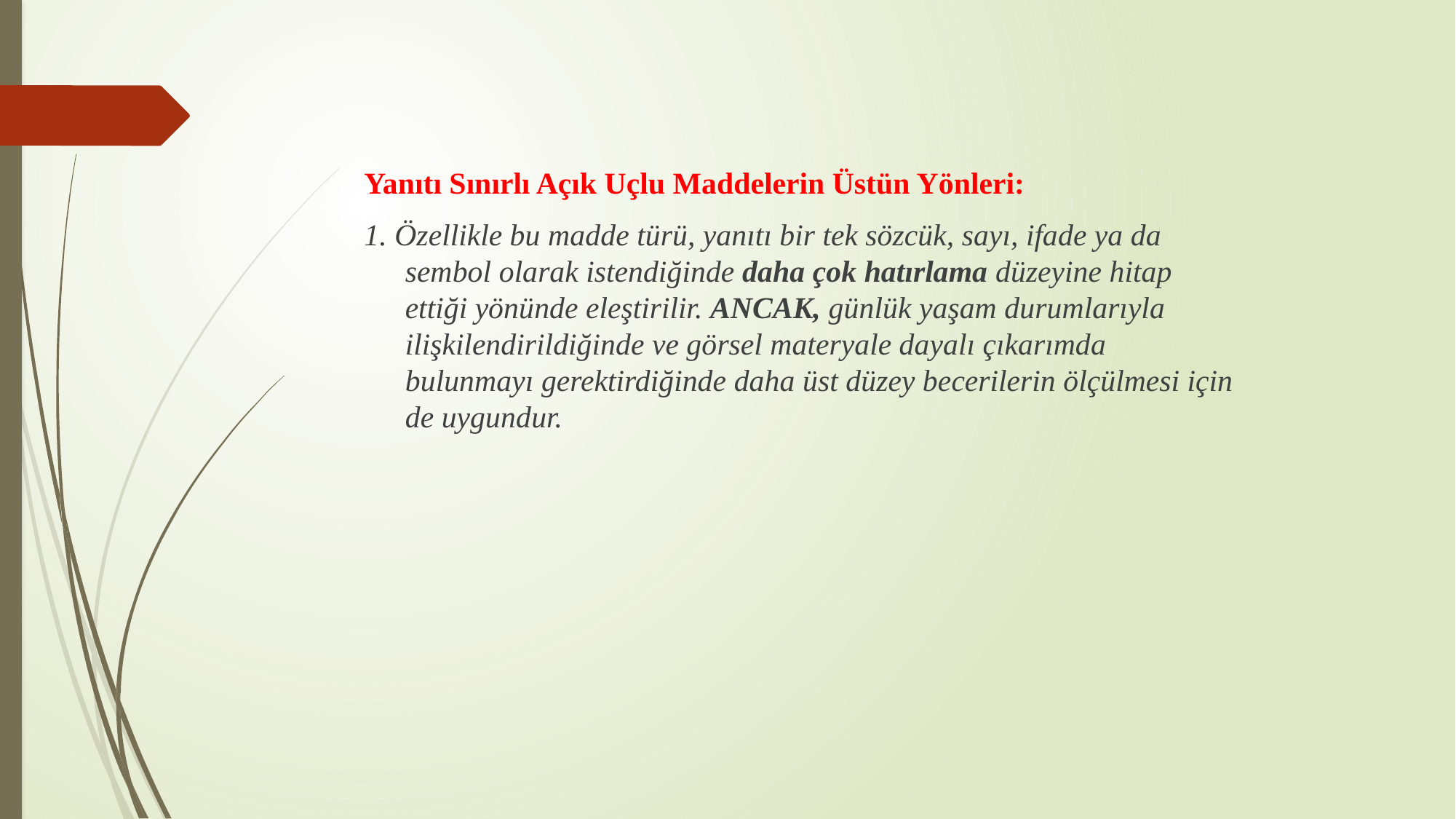

Yanıtı Sınırlı Açık Uçlu Maddelerin Üstün Yönleri:
1. Özellikle bu madde türü, yanıtı bir tek sözcük, sayı, ifade ya da sembol olarak istendiğinde daha çok hatırlama düzeyine hitap ettiği yönünde eleştirilir. ANCAK, günlük yaşam durumlarıyla ilişkilendirildiğinde ve görsel materyale dayalı çıkarımda bulunmayı gerektirdiğinde daha üst düzey becerilerin ölçülmesi için de uygundur.